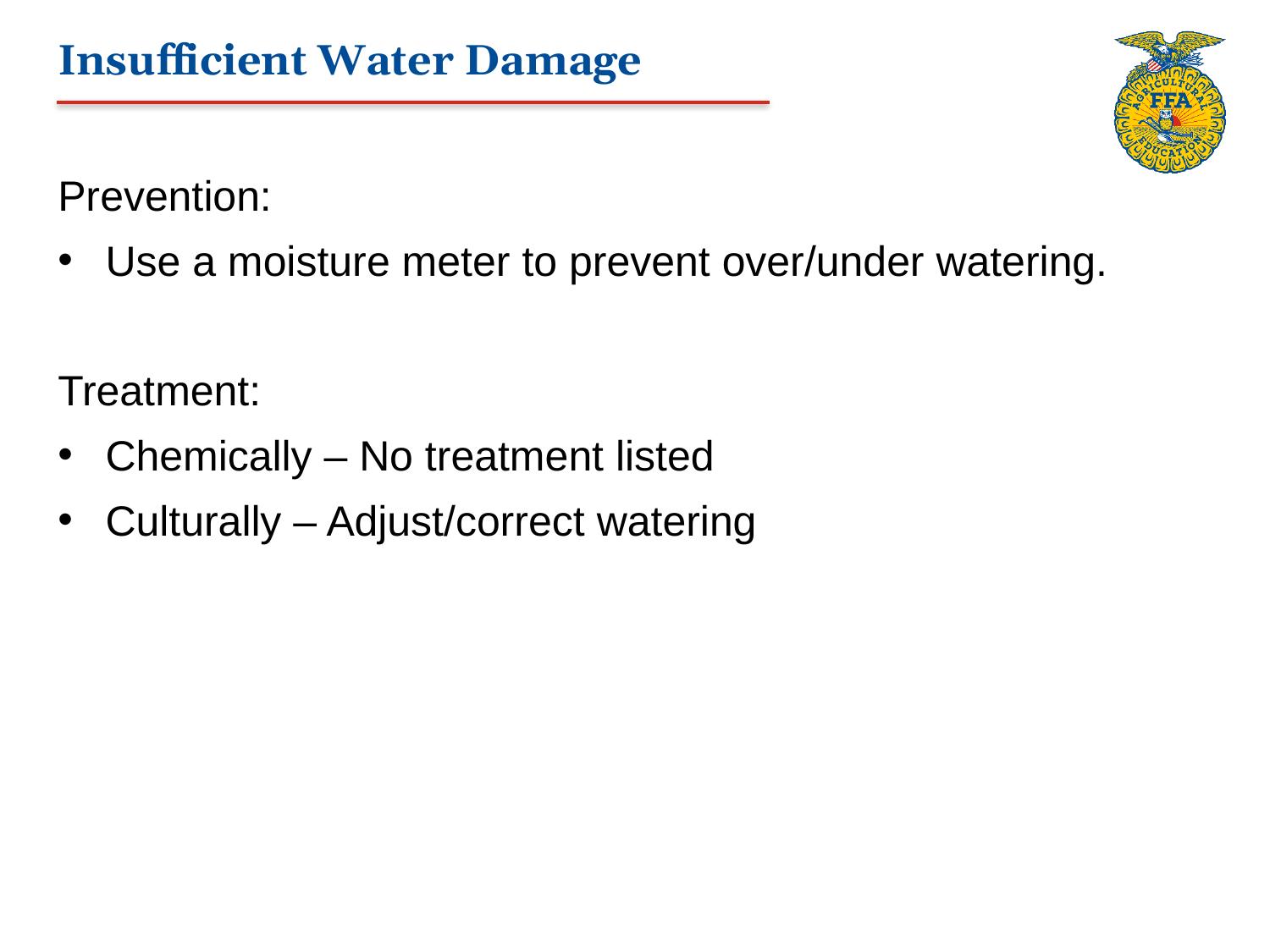

# Insufficient Water Damage
Prevention:
Use a moisture meter to prevent over/under watering.

Treatment:
Chemically – No treatment listed
Culturally – Adjust/correct watering